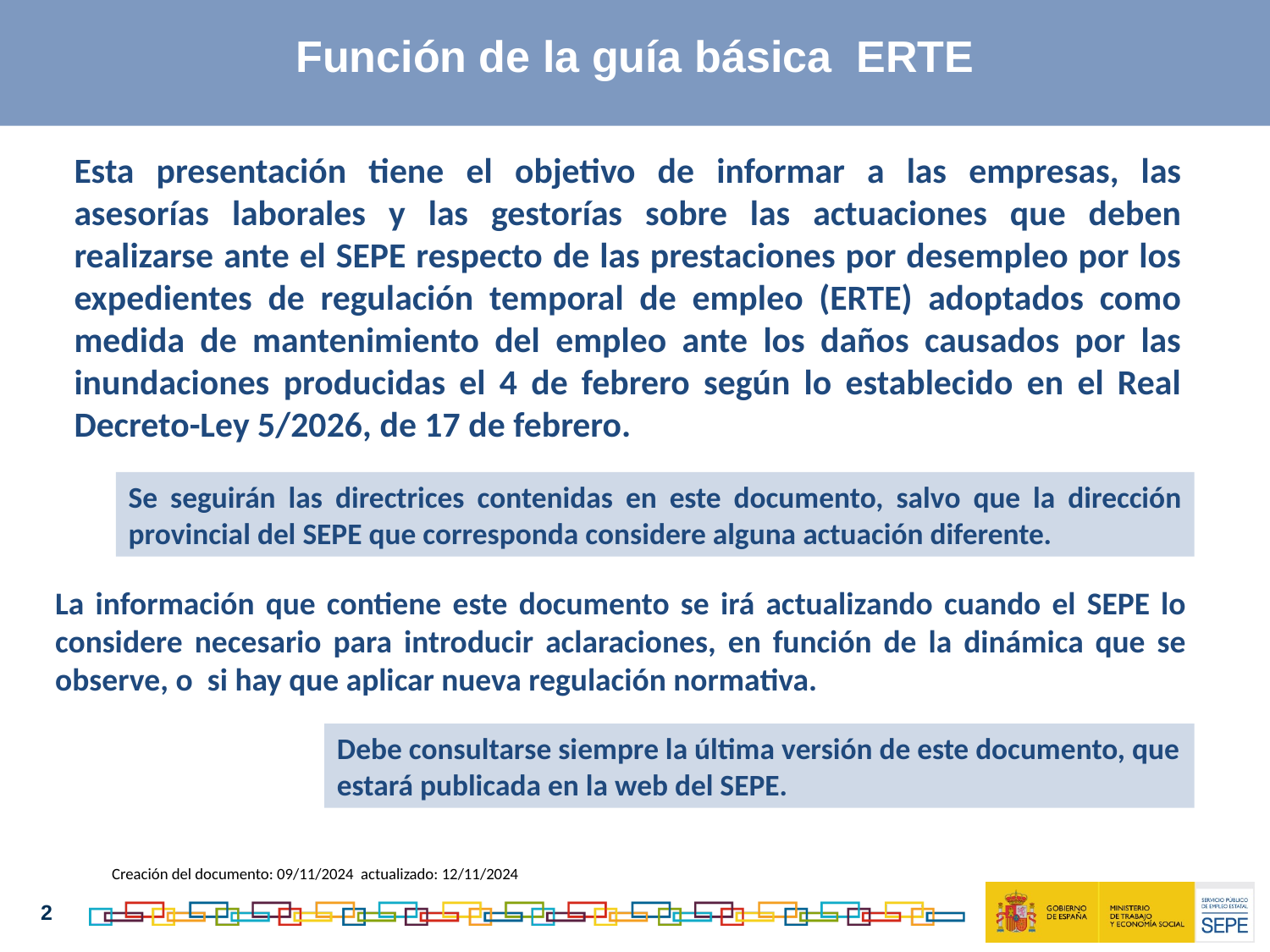

Función de la guía básica  ERTE
Esta presentación tiene el objetivo de informar a las empresas, las asesorías laborales y las gestorías sobre las actuaciones que deben realizarse ante el SEPE respecto de las prestaciones por desempleo por los expedientes de regulación temporal de empleo (ERTE) adoptados como medida de mantenimiento del empleo ante los daños causados por las inundaciones producidas el 4 de febrero según lo establecido en el Real Decreto-Ley 5/2026, de 17 de febrero.
Se seguirán las directrices contenidas en este documento, salvo que la dirección provincial del SEPE que corresponda considere alguna actuación diferente.
La información que contiene este documento se irá actualizando cuando el SEPE lo considere necesario para introducir aclaraciones, en función de la dinámica que se observe, o  si hay que aplicar nueva regulación normativa.
Debe consultarse siempre la última versión de este documento, que estará publicada en la web del SEPE.
Creación del documento: 09/11/2024  actualizado: 12/11/2024
2